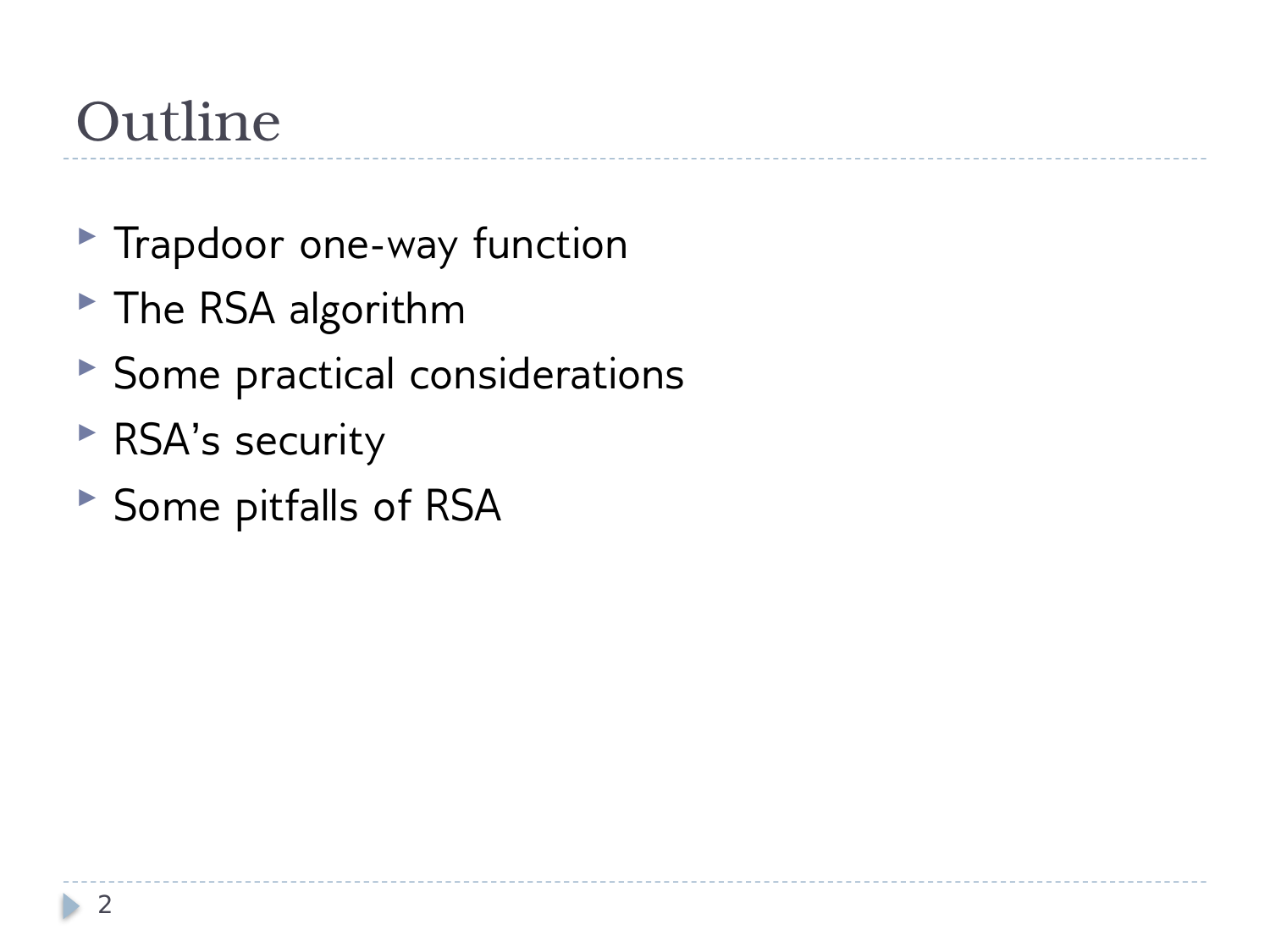

# Outline
Trapdoor one-way function
The RSA algorithm
Some practical considerations
RSA’s security
Some pitfalls of RSA
2